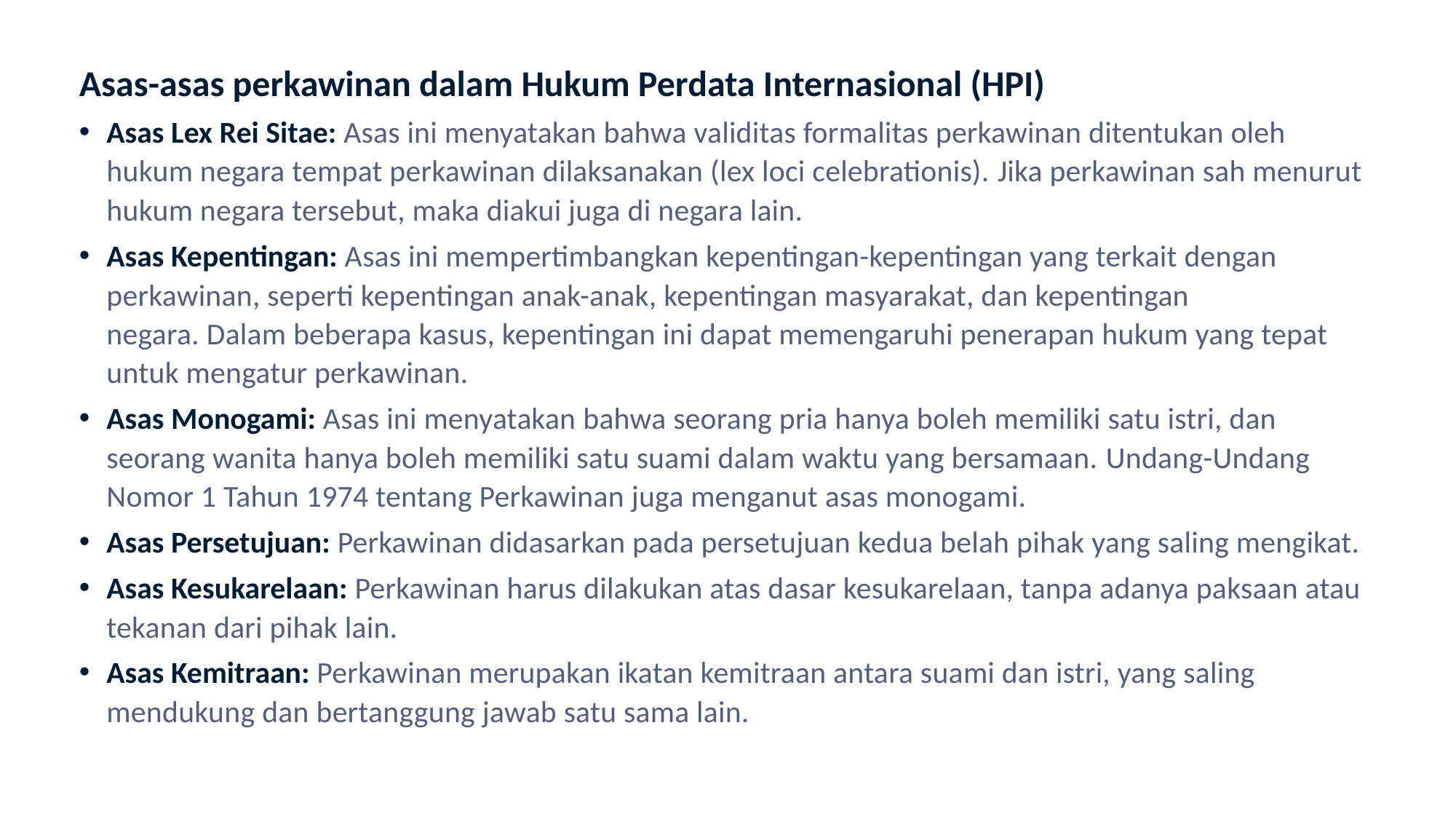

Asas-asas perkawinan dalam Hukum Perdata Internasional (HPI)
Asas Lex Rei Sitae: Asas ini menyatakan bahwa validitas formalitas perkawinan ditentukan oleh hukum negara tempat perkawinan dilaksanakan (lex loci celebrationis). Jika perkawinan sah menurut hukum negara tersebut, maka diakui juga di negara lain.
Asas Kepentingan: Asas ini mempertimbangkan kepentingan-kepentingan yang terkait dengan perkawinan, seperti kepentingan anak-anak, kepentingan masyarakat, dan kepentingan negara. Dalam beberapa kasus, kepentingan ini dapat memengaruhi penerapan hukum yang tepat untuk mengatur perkawinan.
Asas Monogami: Asas ini menyatakan bahwa seorang pria hanya boleh memiliki satu istri, dan seorang wanita hanya boleh memiliki satu suami dalam waktu yang bersamaan. Undang-Undang Nomor 1 Tahun 1974 tentang Perkawinan juga menganut asas monogami.
Asas Persetujuan: Perkawinan didasarkan pada persetujuan kedua belah pihak yang saling mengikat.
Asas Kesukarelaan: Perkawinan harus dilakukan atas dasar kesukarelaan, tanpa adanya paksaan atau tekanan dari pihak lain.
Asas Kemitraan: Perkawinan merupakan ikatan kemitraan antara suami dan istri, yang saling mendukung dan bertanggung jawab satu sama lain.